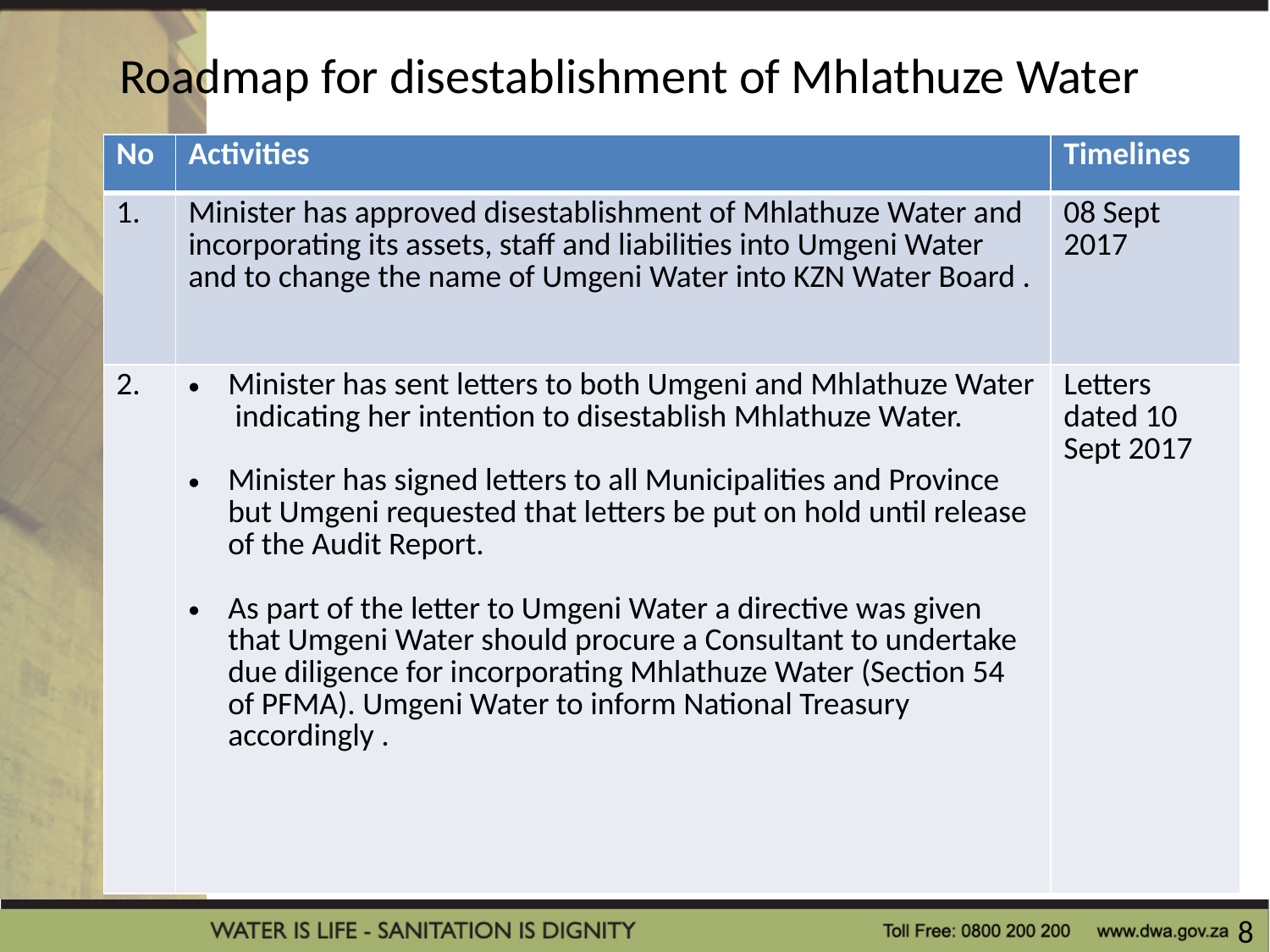

# Roadmap for disestablishment of Mhlathuze Water
| No | Activities | Timelines |
| --- | --- | --- |
| 1. | Minister has approved disestablishment of Mhlathuze Water and incorporating its assets, staff and liabilities into Umgeni Water and to change the name of Umgeni Water into KZN Water Board . | 08 Sept 2017 |
| 2. | Minister has sent letters to both Umgeni and Mhlathuze Water indicating her intention to disestablish Mhlathuze Water. Minister has signed letters to all Municipalities and Province but Umgeni requested that letters be put on hold until release of the Audit Report. As part of the letter to Umgeni Water a directive was given that Umgeni Water should procure a Consultant to undertake due diligence for incorporating Mhlathuze Water (Section 54 of PFMA). Umgeni Water to inform National Treasury accordingly . | Letters dated 10 Sept 2017 |
8